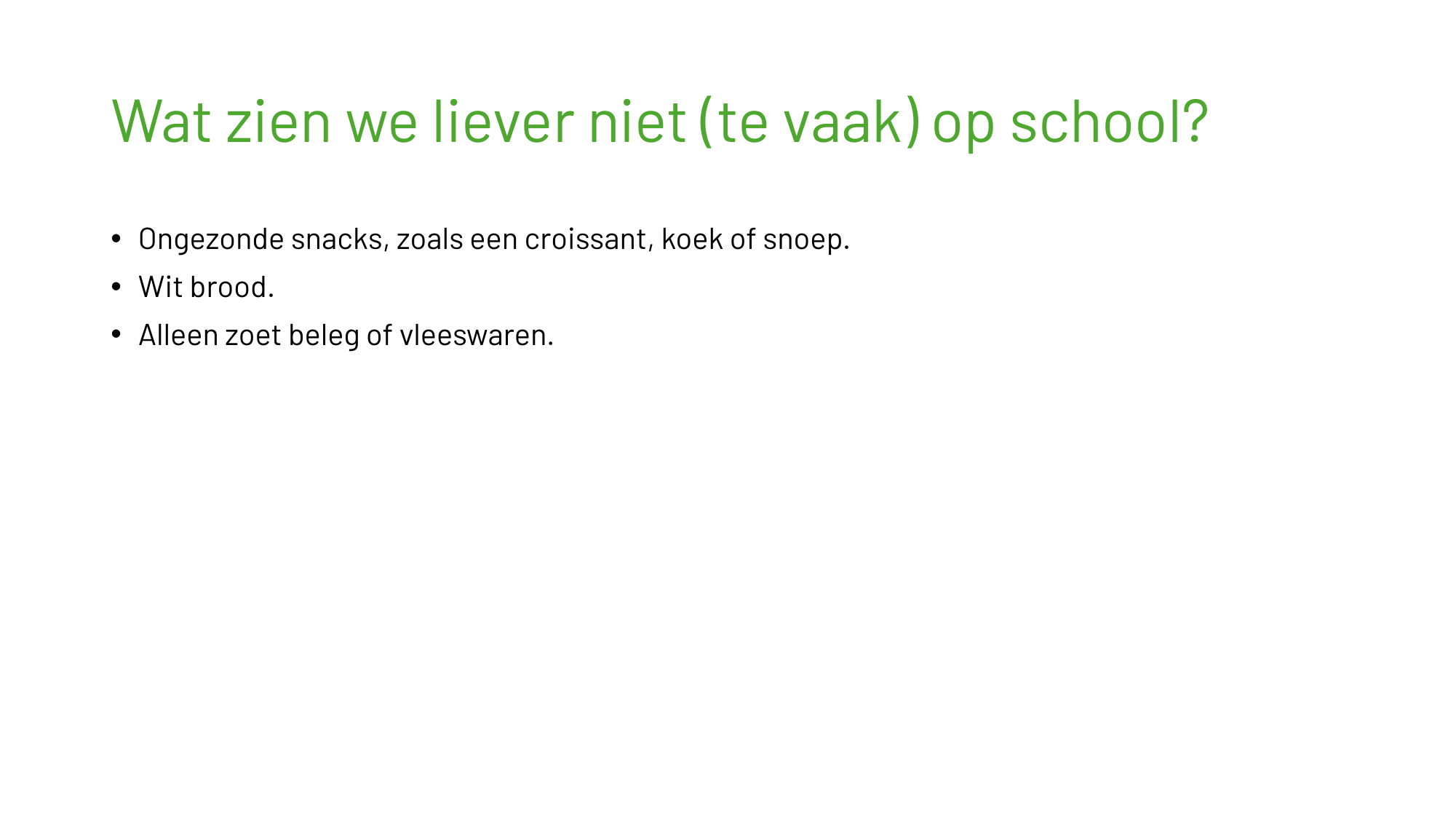

# Wat zien we liever niet (te vaak) op school?
Ongezonde snacks, zoals een croissant, koek of snoep.
Wit brood.
Alleen zoet beleg of vleeswaren.